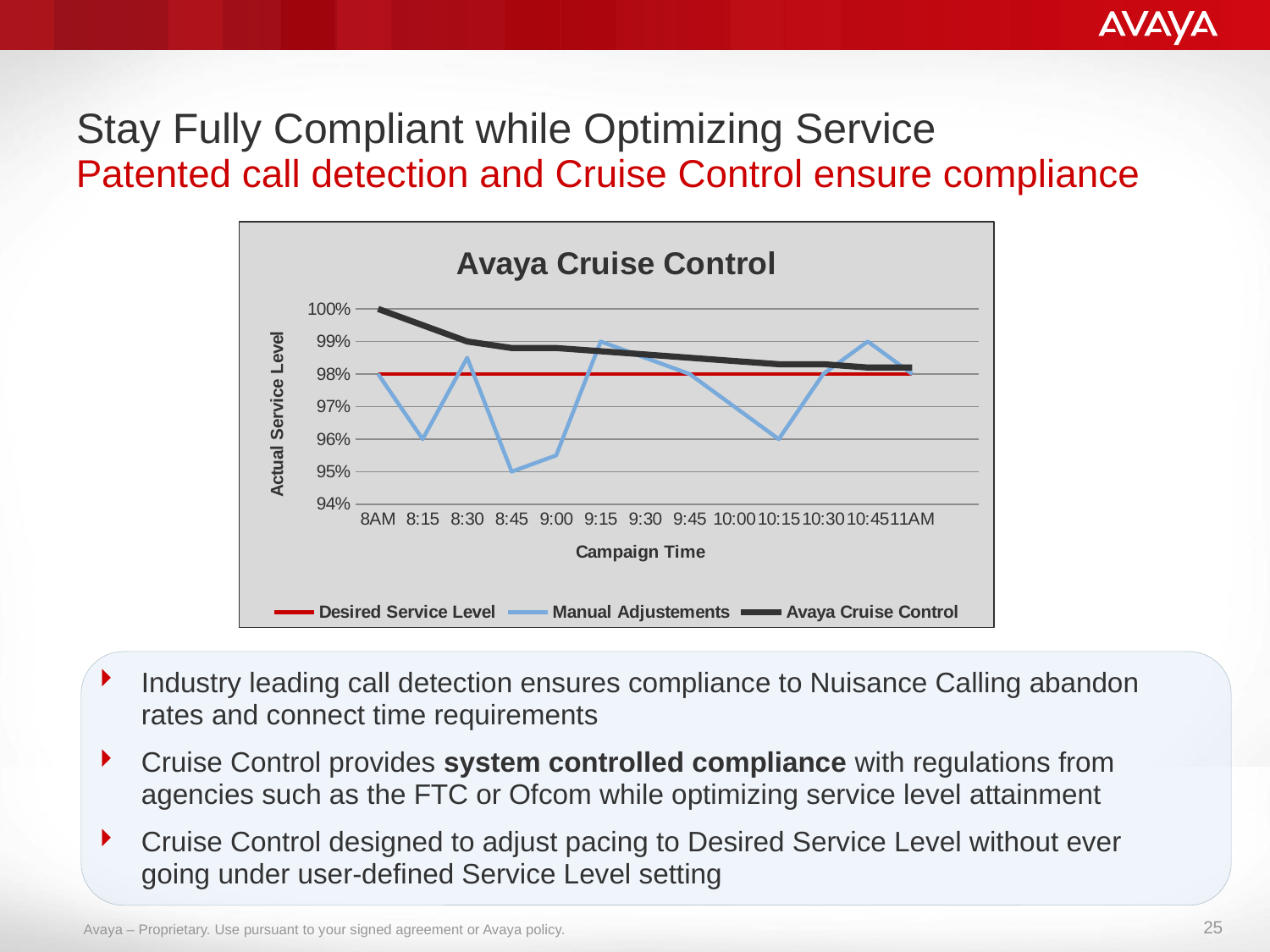

# Stay Fully Compliant while Optimizing Service
Patented call detection and Cruise Control ensure compliance

### Chart: Avaya Cruise Control

| Category | Desired Service Level | Manual Adjustements | Avaya Cruise Control |
|---|---|---|---|
| 8AM | 0.98 | 0.98 | 1.0 |
| 8:15 | 0.98 | 0.9600000000000006 | 0.995 |
| 8:30 | 0.98 | 0.985 | 0.99 |
| 8:45 | 0.98 | 0.9500000000000006 | 0.988 |
| 9:00 | 0.98 | 0.9550000000000006 | 0.988 |
| 9:15 | 0.98 | 0.99 | 0.987 |
| 9:30 | 0.98 | 0.985 | 0.986 |
| 9:45 | 0.98 | 0.98 | 0.985 |
| 10:00 | 0.98 | 0.9700000000000005 | 0.984 |
| 10:15 | 0.98 | 0.9600000000000006 | 0.983 |
| 10:30 | 0.98 | 0.98 | 0.983 |
| 10:45 | 0.98 | 0.99 | 0.982 |
| 11AM | 0.98 | 0.98 | 0.982 |
Industry leading call detection ensures compliance to Nuisance Calling abandon rates and connect time requirements
Cruise Control provides system controlled compliance with regulations from agencies such as the FTC or Ofcom while optimizing service level attainment
Cruise Control designed to adjust pacing to Desired Service Level without ever going under user-defined Service Level setting